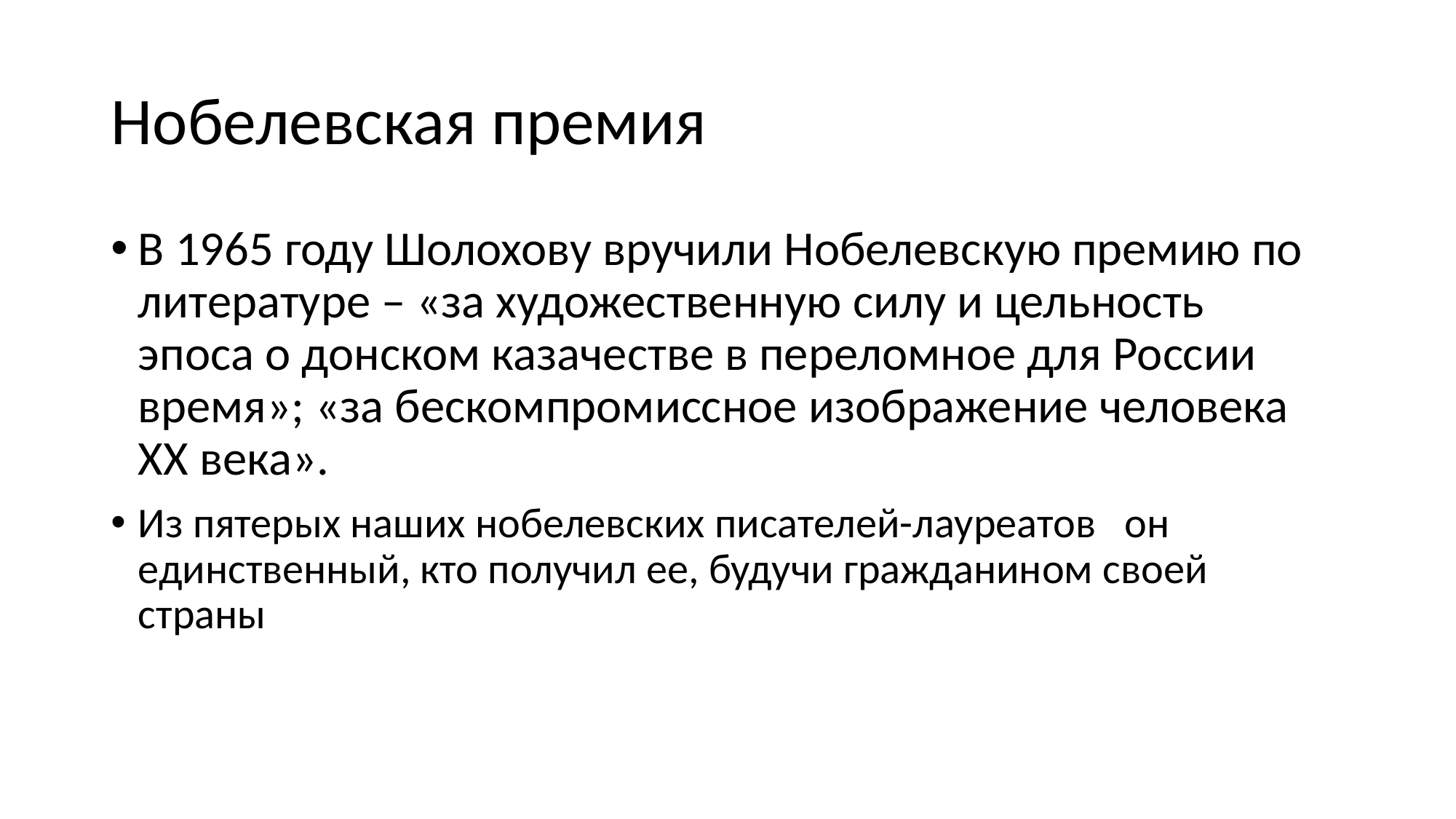

# Нобелевская премия
В 1965 году Шолохову вручили Нобелевскую премию по литературе – «за художественную силу и цельность эпоса о донском казачестве в переломное для России время»; «за бескомпромиссное изображение человека ХХ века».
Из пятерых наших нобелевских писателей-лауреатов   он единственный, кто получил ее, будучи гражданином своей страны